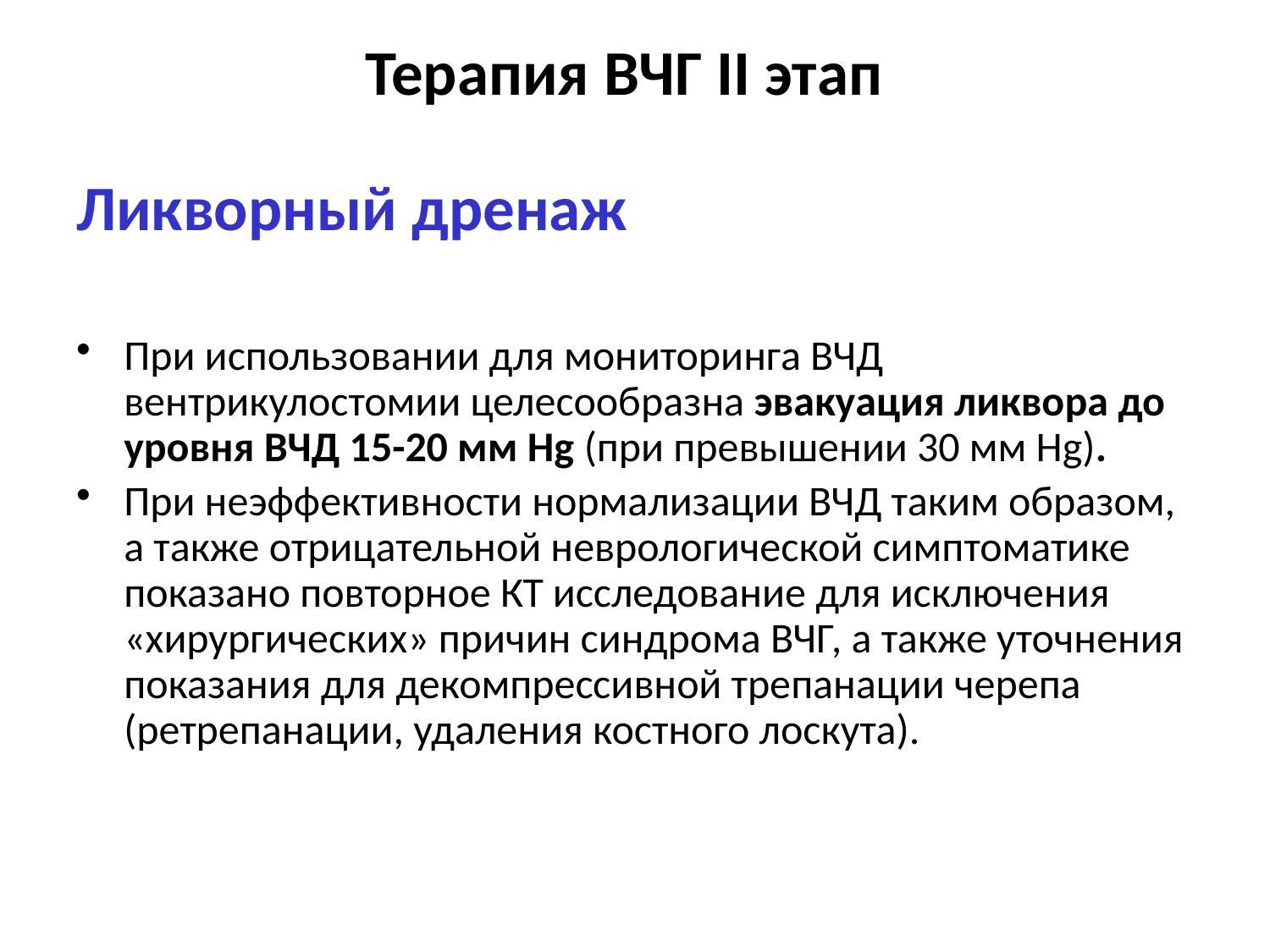

# Терапия ВЧГ II этап
Ликворный дренаж

При использовании для мониторинга ВЧД вентрикулостомии целесообразна эвакуация ликвора до уровня ВЧД 15-20 мм Hg (при превышении 30 мм Hg).
При неэффективности нормализации ВЧД таким образом, а также отрицательной неврологической симптоматике показано повторное КТ исследование для исключения «хирургических» причин синдрома ВЧГ, а также уточнения показания для декомпрессивной трепанации черепа (ретрепанации, удаления костного лоскута).